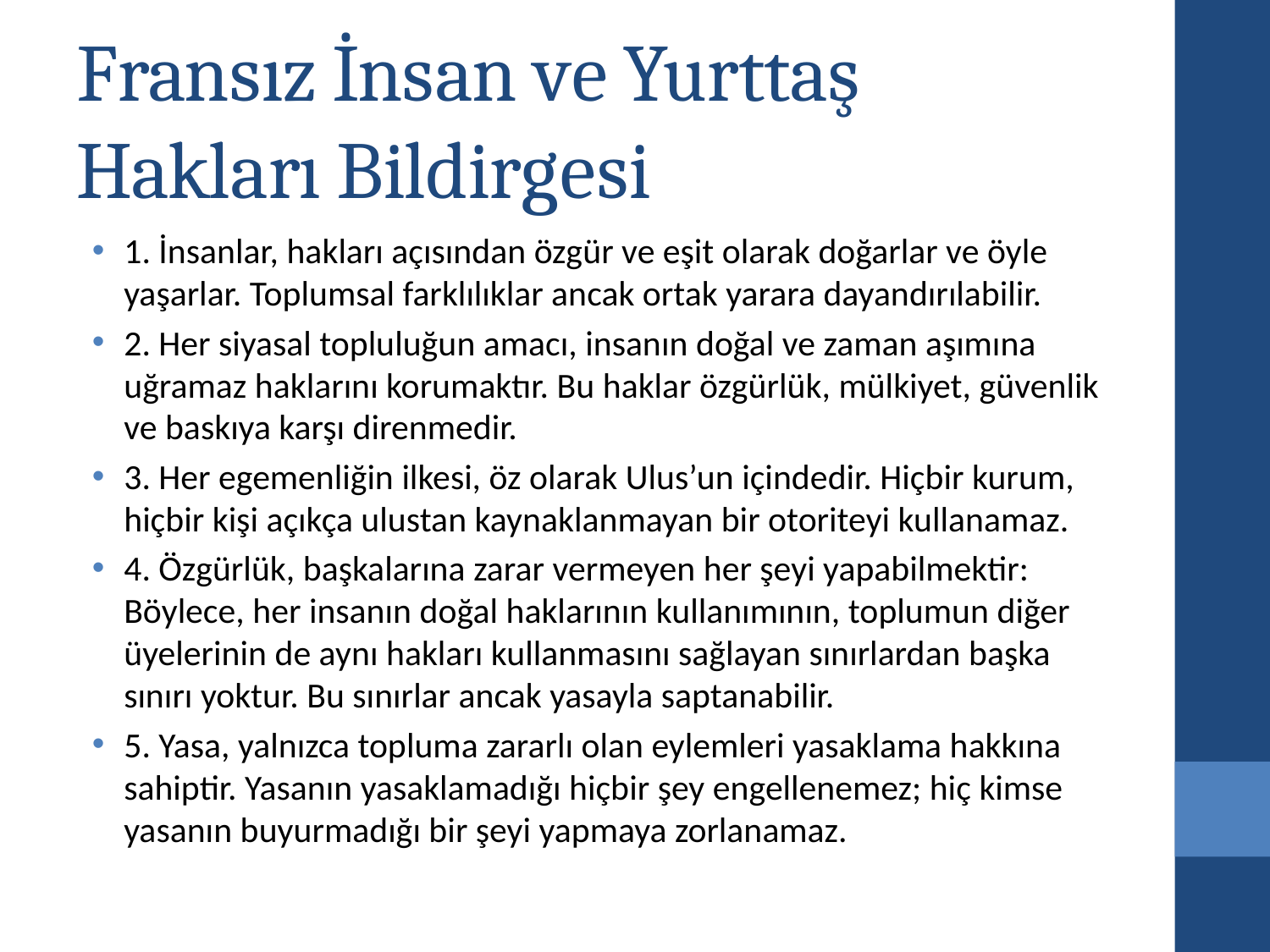

# Fransız İnsan ve Yurttaş Hakları Bildirgesi
1. İnsanlar, hakları açısından özgür ve eşit olarak doğarlar ve öyle yaşarlar. Toplumsal farklılıklar ancak ortak yarara dayandırılabilir.
2. Her siyasal topluluğun amacı, insanın doğal ve zaman aşımına uğramaz haklarını korumaktır. Bu haklar özgürlük, mülkiyet, güvenlik ve baskıya karşı direnmedir.
3. Her egemenliğin ilkesi, öz olarak Ulus’un içindedir. Hiçbir kurum, hiçbir kişi açıkça ulustan kaynaklanmayan bir otoriteyi kullanamaz.
4. Özgürlük, başkalarına zarar vermeyen her şeyi yapabilmektir: Böylece, her insanın doğal haklarının kullanımının, toplumun diğer üyelerinin de aynı hakları kullanmasını sağlayan sınırlardan başka sınırı yoktur. Bu sınırlar ancak yasayla saptanabilir.
5. Yasa, yalnızca topluma zararlı olan eylemleri yasaklama hakkına sahiptir. Yasanın yasaklamadığı hiçbir şey engellenemez; hiç kimse yasanın buyurmadığı bir şeyi yapmaya zorlanamaz.